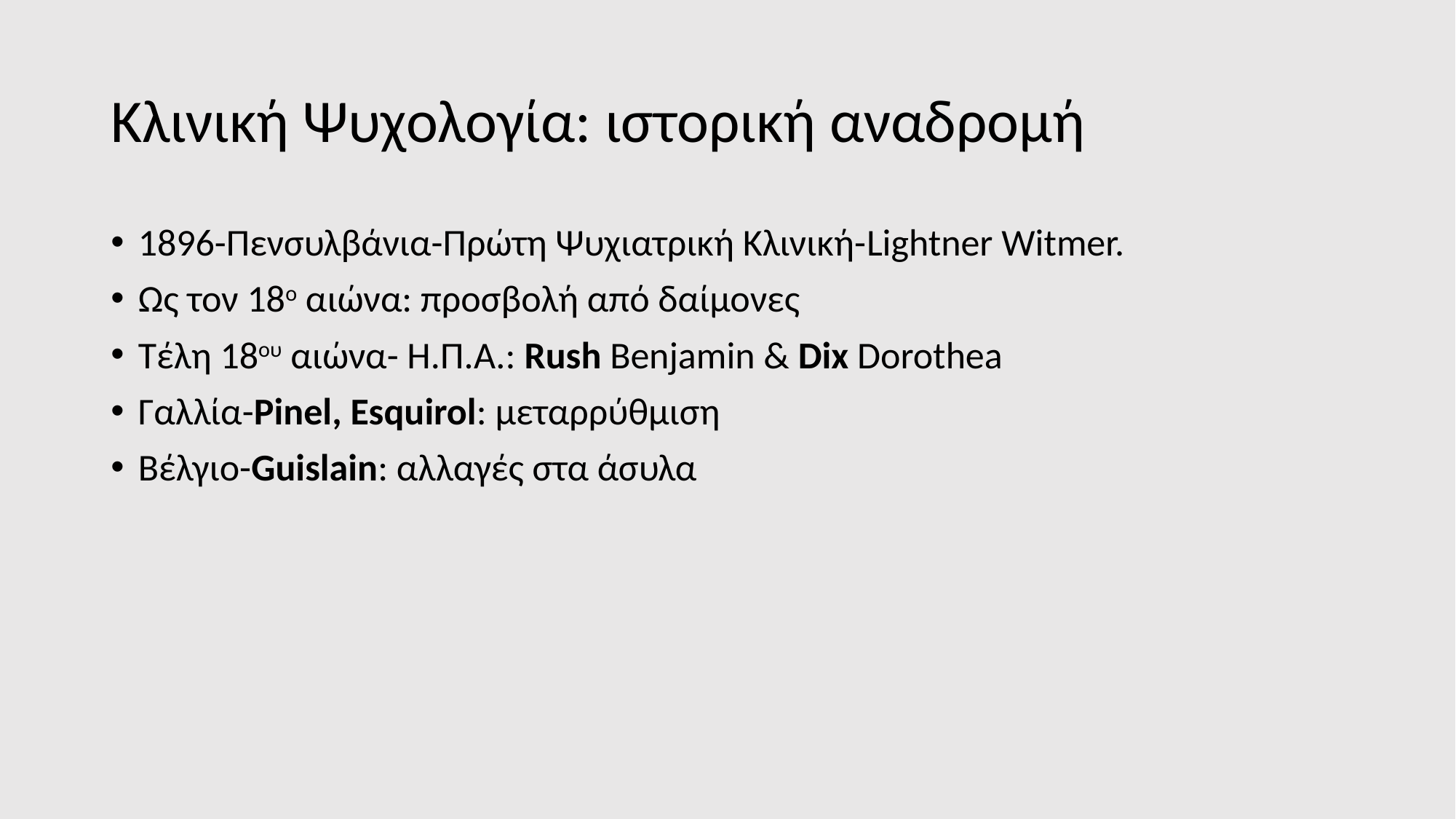

# Κλινική Ψυχολογία: ιστορική αναδρομή
1896-Πενσυλβάνια-Πρώτη Ψυχιατρική Κλινική-Lightner Witmer.
Ως τον 18ο αιώνα: προσβολή από δαίμονες
Τέλη 18ου αιώνα- Η.Π.Α.: Rush Benjamin & Dix Dorothea
Γαλλία-Pinel, Esquirol: μεταρρύθμιση
Βέλγιο-Guislain: αλλαγές στα άσυλα